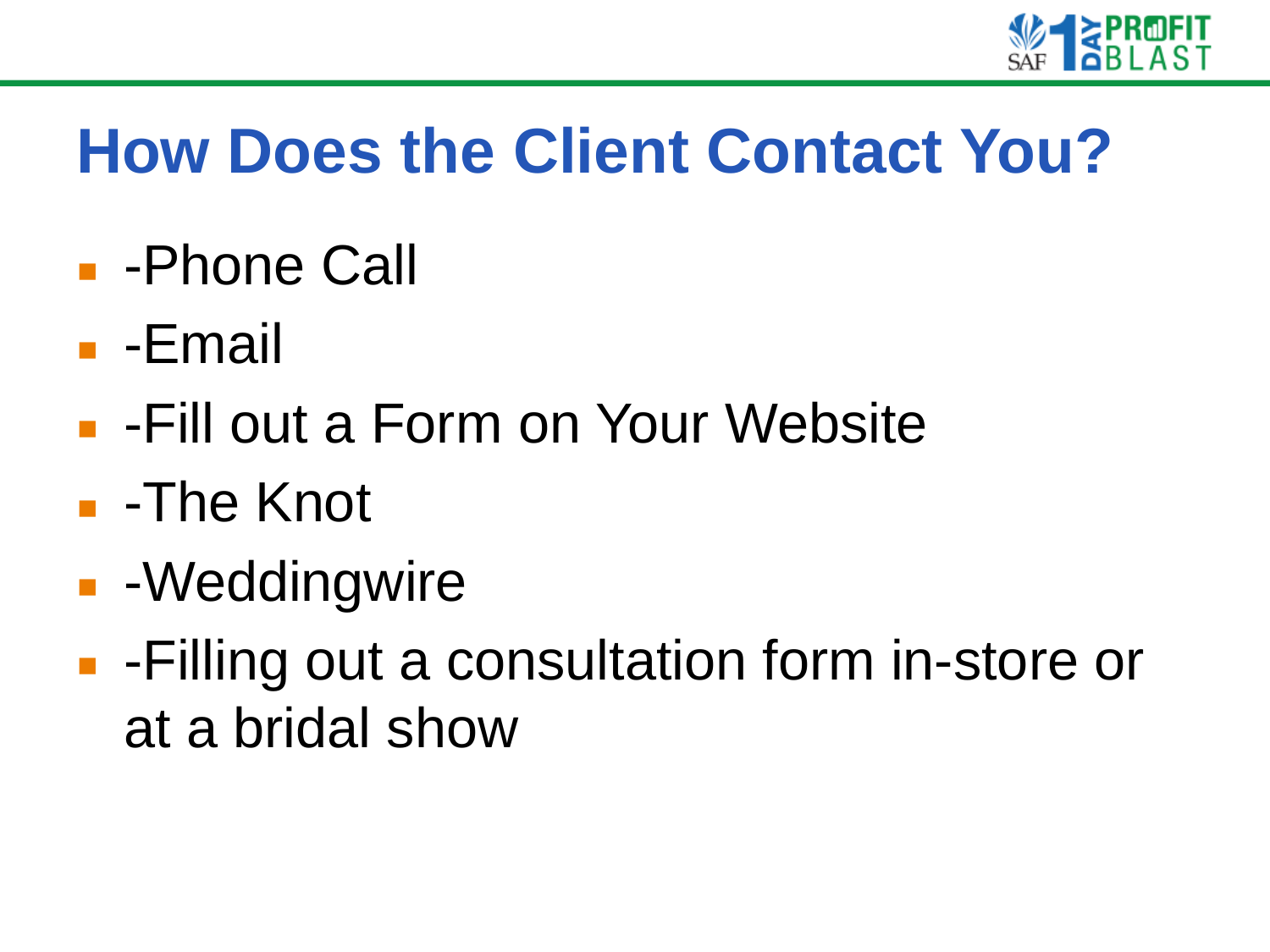

# How Does the Client Contact You?
-Phone Call
-Email
-Fill out a Form on Your Website
-The Knot
-Weddingwire
-Filling out a consultation form in-store or at a bridal show